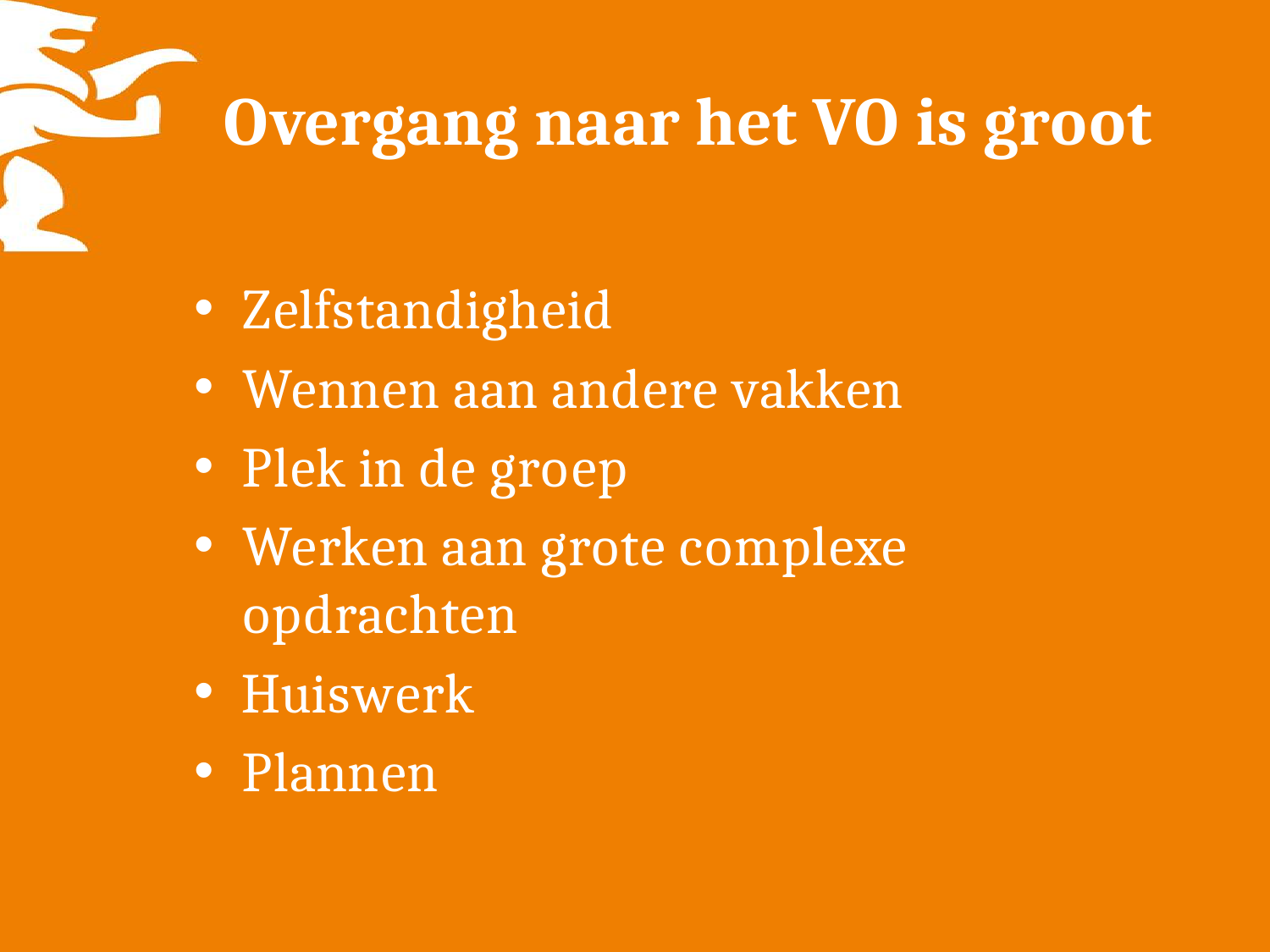

# Overgang naar het VO is groot
Zelfstandigheid
Wennen aan andere vakken
Plek in de groep
Werken aan grote complexe opdrachten
Huiswerk
Plannen